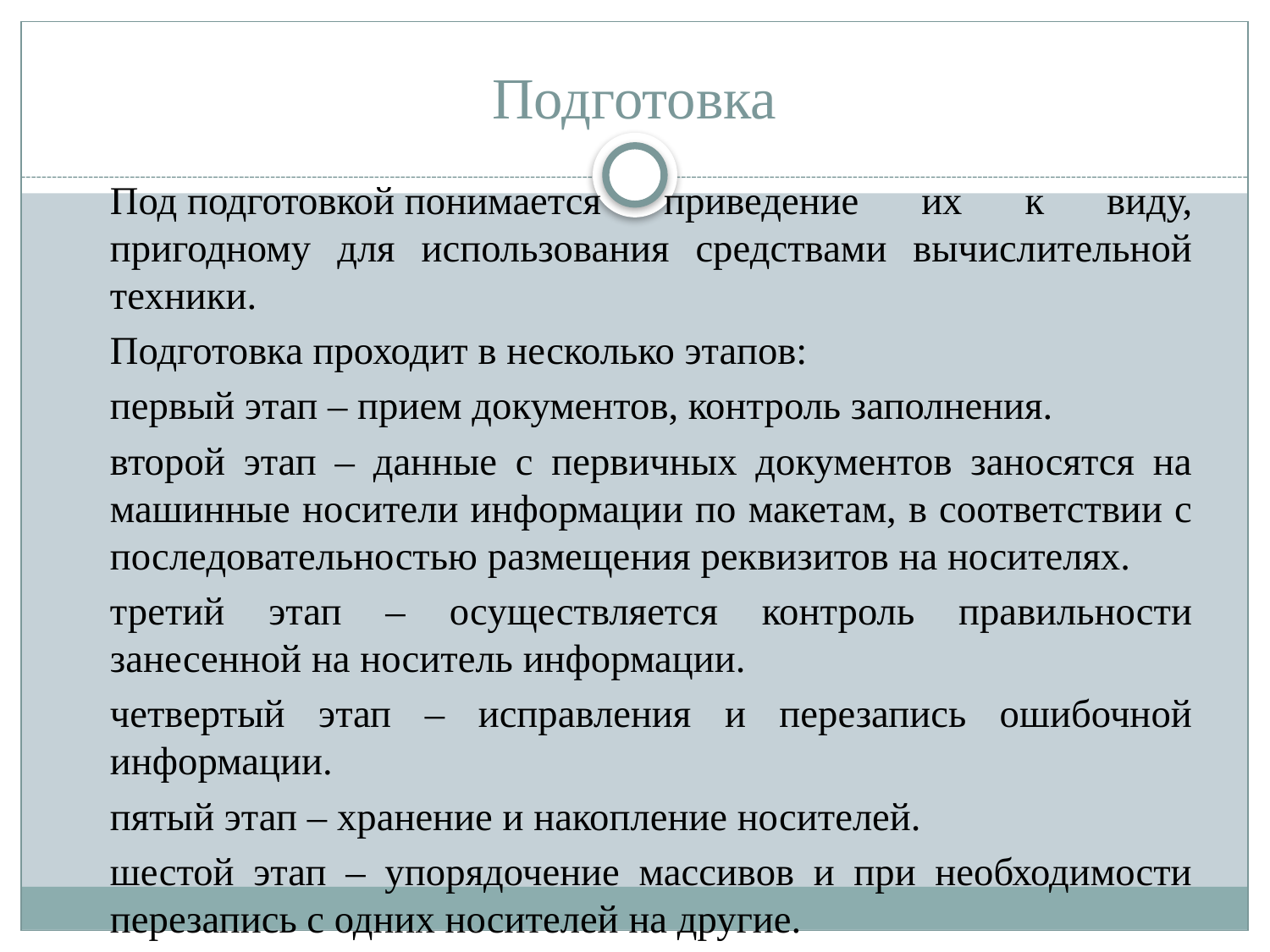

# Подготовка
		Под подготовкой понимается приведение их к виду, пригодному для использования средствами вычислительной техники.
		Подготовка проходит в несколько этапов:
	первый этап – прием документов, контроль заполнения.
	второй этап – данные с первичных документов заносятся на машинные носители информации по макетам, в соответствии с последовательностью размещения реквизитов на носителях.
	третий этап – осуществляется контроль правильности занесенной на носитель информации.
	четвертый этап – исправления и перезапись ошибочной информации.
	пятый этап – хранение и накопление носителей.
	шестой этап – упорядочение массивов и при необходимости перезапись с одних носителей на другие.